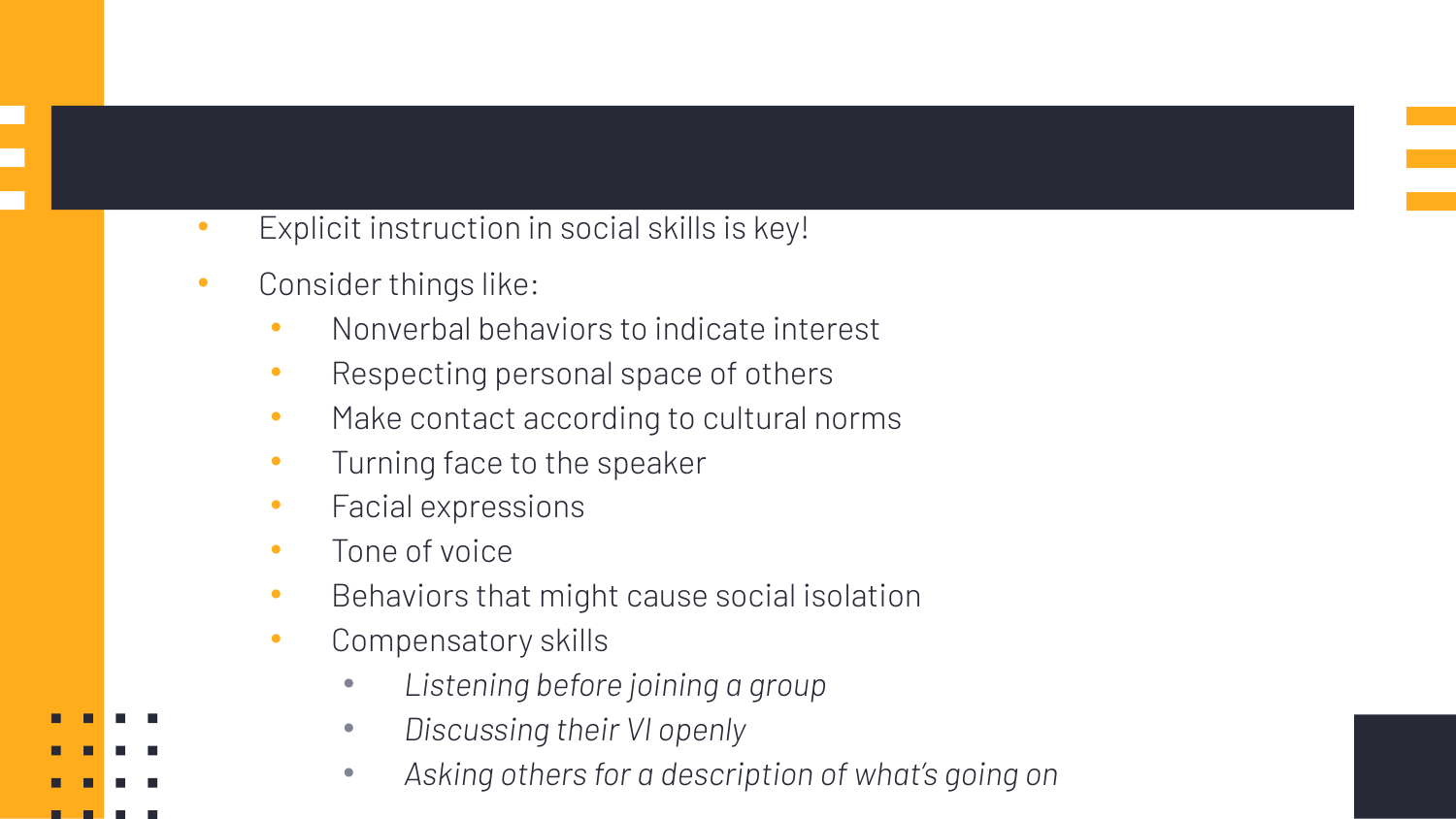

Explicit instruction in social skills is key!
Consider things like:
Nonverbal behaviors to indicate interest
Respecting personal space of others
Make contact according to cultural norms
Turning face to the speaker
Facial expressions
Tone of voice
Behaviors that might cause social isolation
Compensatory skills
Listening before joining a group
Discussing their VI openly
Asking others for a description of what’s going on